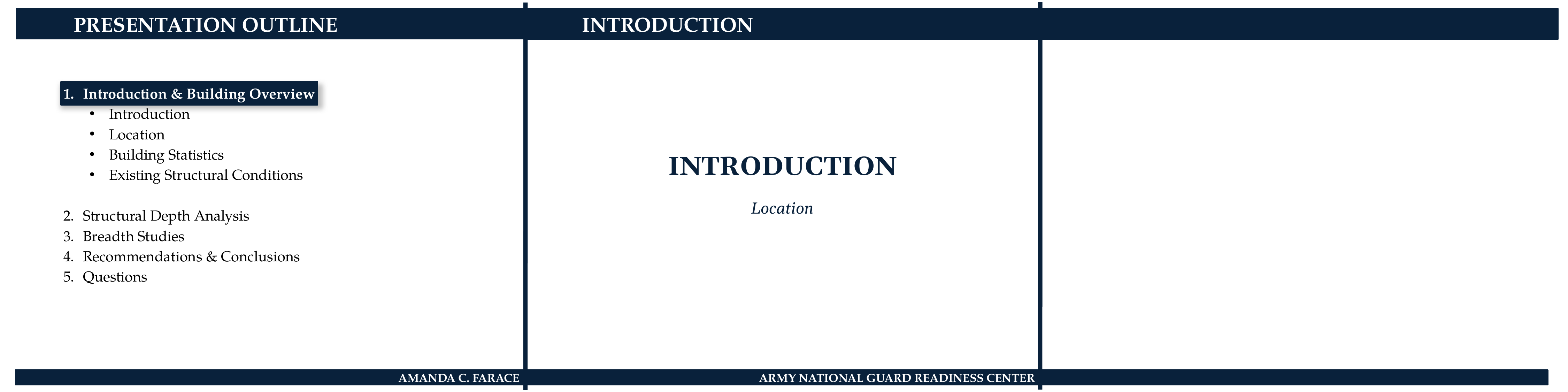

Presentation Outline
	Introduction

Introduction & Building Overview
Introduction
Location
Building Statistics
Existing Structural Conditions

Structural Depth Analysis
Breadth Studies
Recommendations & Conclusions
Questions

Introduction
Location
Amanda C. Farace
Army National Guard Readiness Center